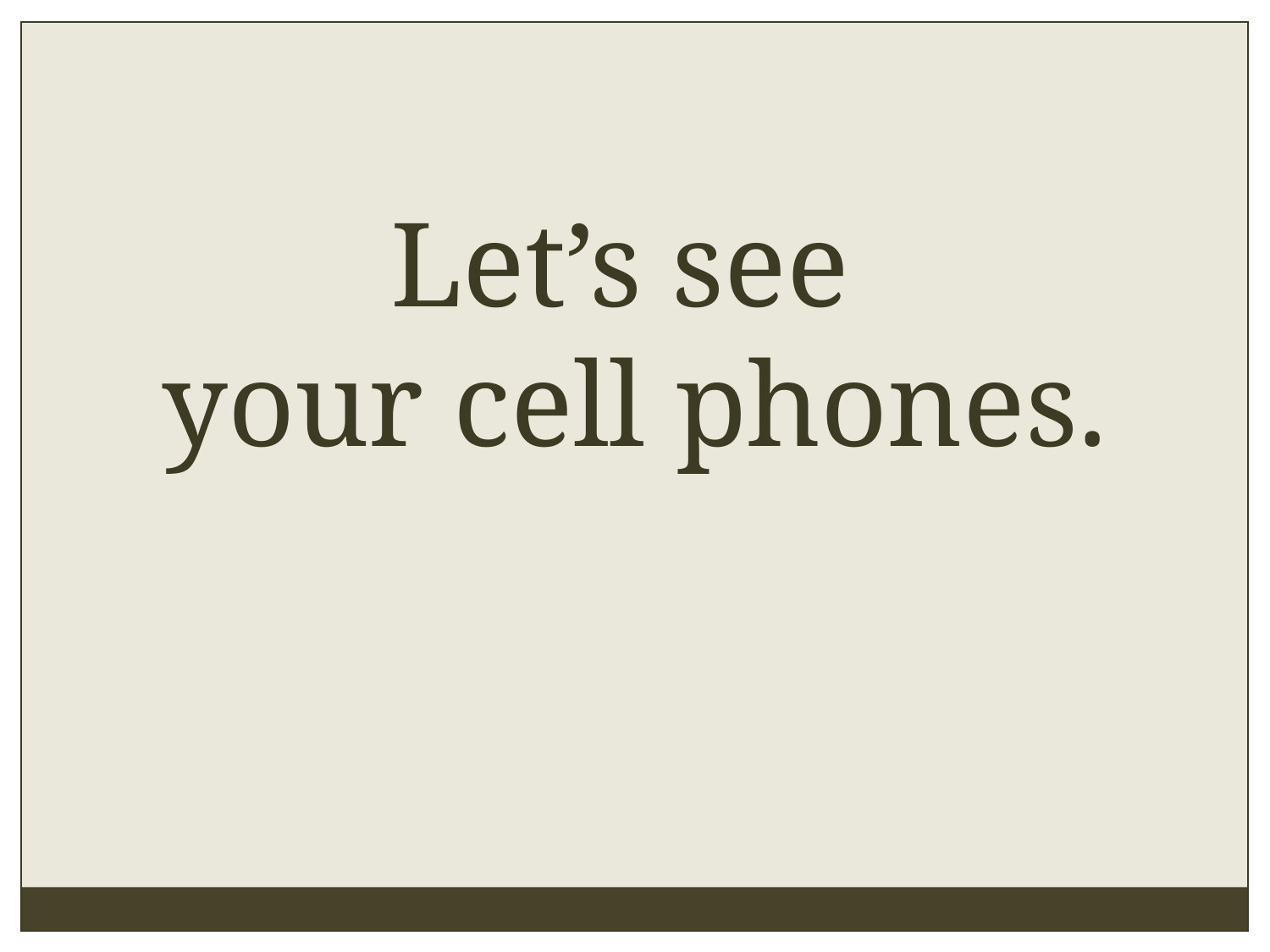

Let’s see
your cell phones.
But Equal???